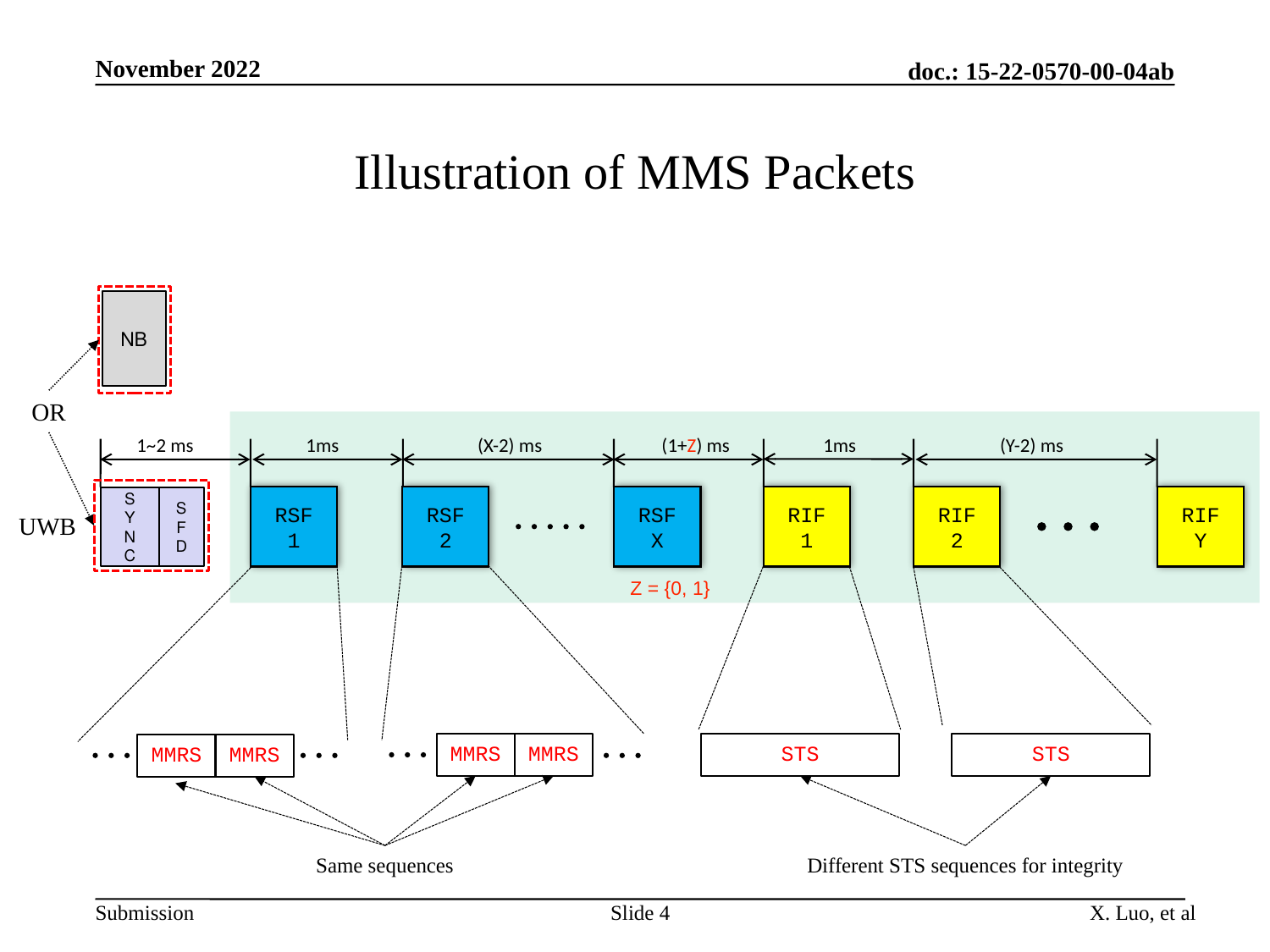

November 2022
doc.: 15-22-0570-00-04ab
# Illustration of MMS Packets

NB
OR

1ms
(X-2) ms
(1+Z) ms
1ms
(Y-2) ms
1~2 ms

RSF
1
RSF
2
RSF
X
RIF
1
RIF
2
RIF
Y
S
FD
S
Y
N
C
UWB

Z = {0, 1}
MMRS
MMRS
STS
STS
MMRS
MMRS

Same sequences
Different STS sequences for integrity
Slide 4
X. Luo, et al